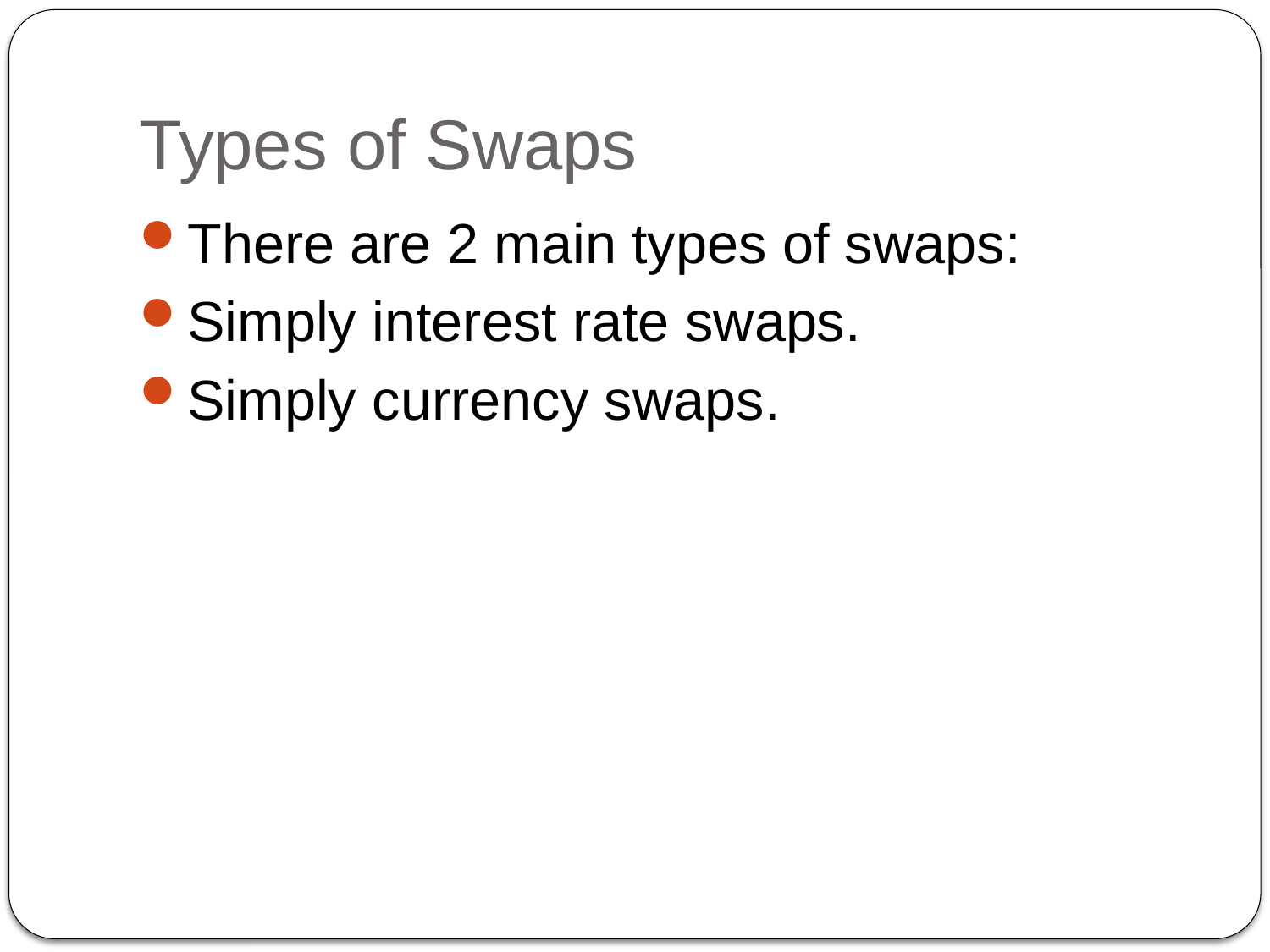

# Types of Swaps
There are 2 main types of swaps:
Simply interest rate swaps.
Simply currency swaps.